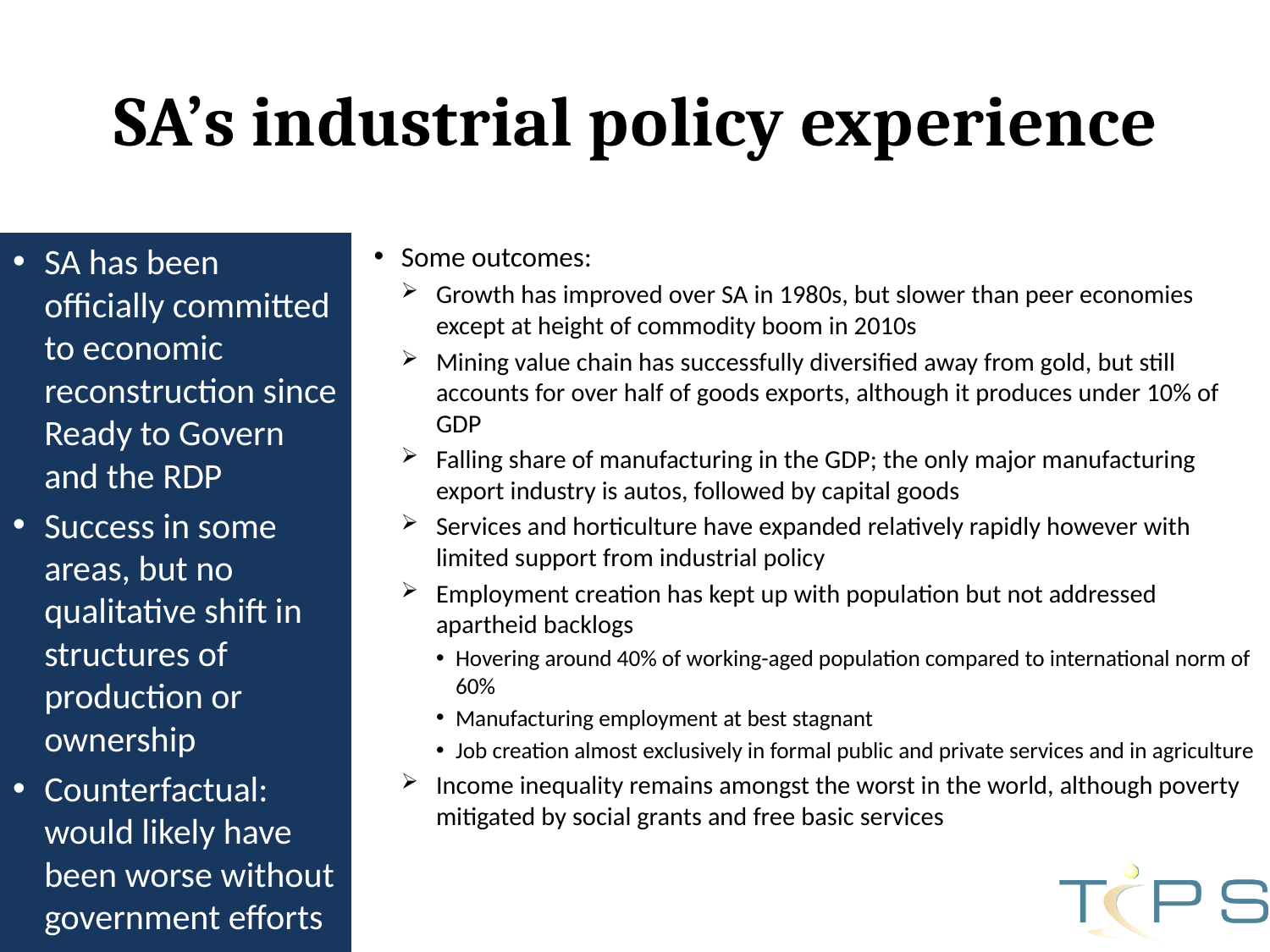

# SA’s industrial policy experience
Some outcomes:
Growth has improved over SA in 1980s, but slower than peer economies except at height of commodity boom in 2010s
Mining value chain has successfully diversified away from gold, but still accounts for over half of goods exports, although it produces under 10% of GDP
Falling share of manufacturing in the GDP; the only major manufacturing export industry is autos, followed by capital goods
Services and horticulture have expanded relatively rapidly however with limited support from industrial policy
Employment creation has kept up with population but not addressed apartheid backlogs
Hovering around 40% of working-aged population compared to international norm of 60%
Manufacturing employment at best stagnant
Job creation almost exclusively in formal public and private services and in agriculture
Income inequality remains amongst the worst in the world, although poverty mitigated by social grants and free basic services

SA has been officially committed to economic reconstruction since Ready to Govern and the RDP
Success in some areas, but no qualitative shift in structures of production or ownership
Counterfactual: would likely have been worse without government efforts